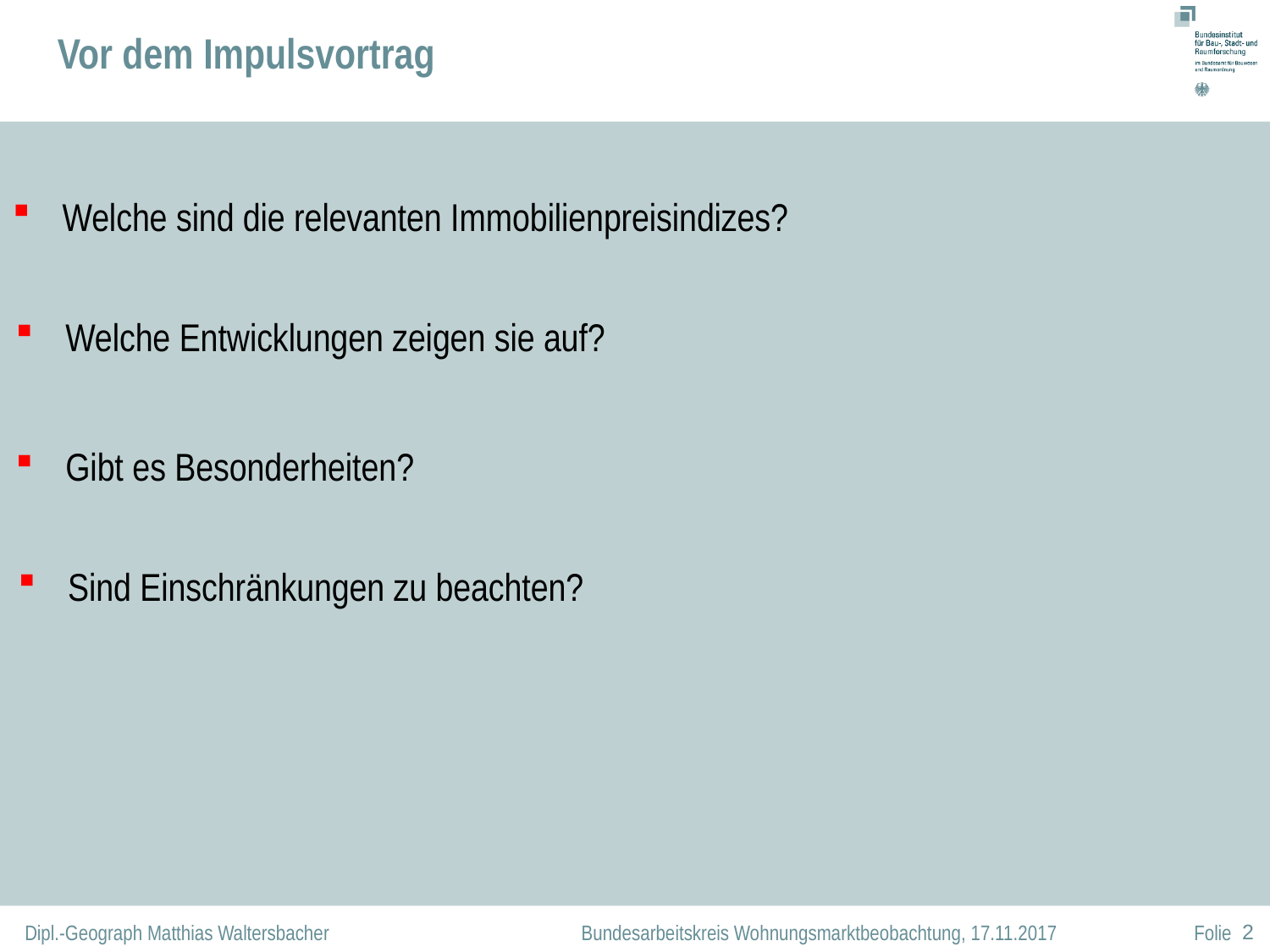

Vor dem Impulsvortrag
Welche sind die relevanten Immobilienpreisindizes?

Welche Entwicklungen zeigen sie auf?
Gibt es Besonderheiten?
Sind Einschränkungen zu beachten?

	                     Folie
Dipl.-Geograph Matthias Waltersbacher
Bundesarbeitskreis Wohnungsmarktbeobachtung, 17.11.2017